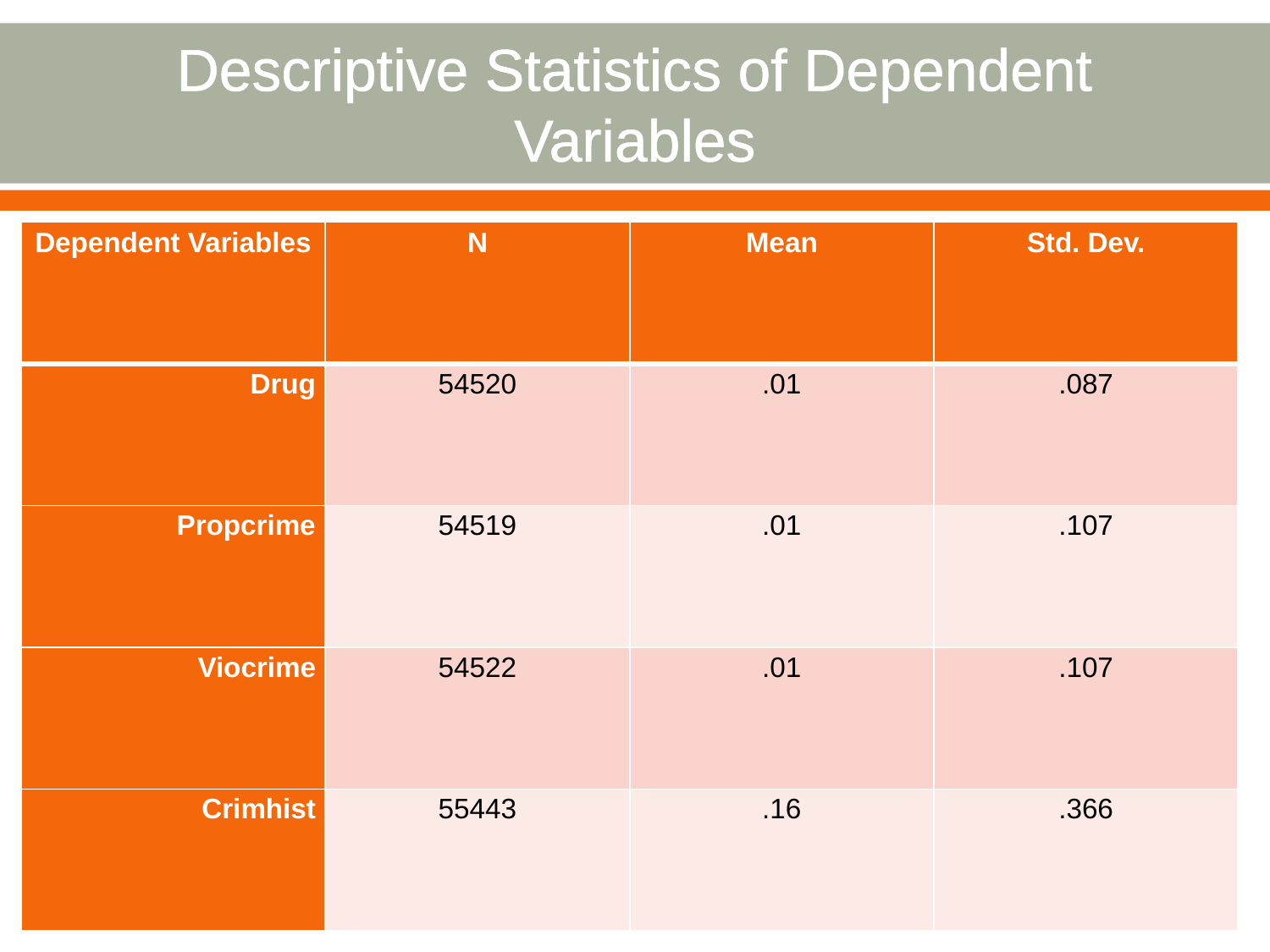

# Descriptive Statistics of Dependent Variables
| Dependent Variables | N | Mean | Std. Dev. |
| --- | --- | --- | --- |
| Drug | 54520 | .01 | .087 |
| Propcrime | 54519 | .01 | .107 |
| Viocrime | 54522 | .01 | .107 |
| Crimhist | 55443 | .16 | .366 |